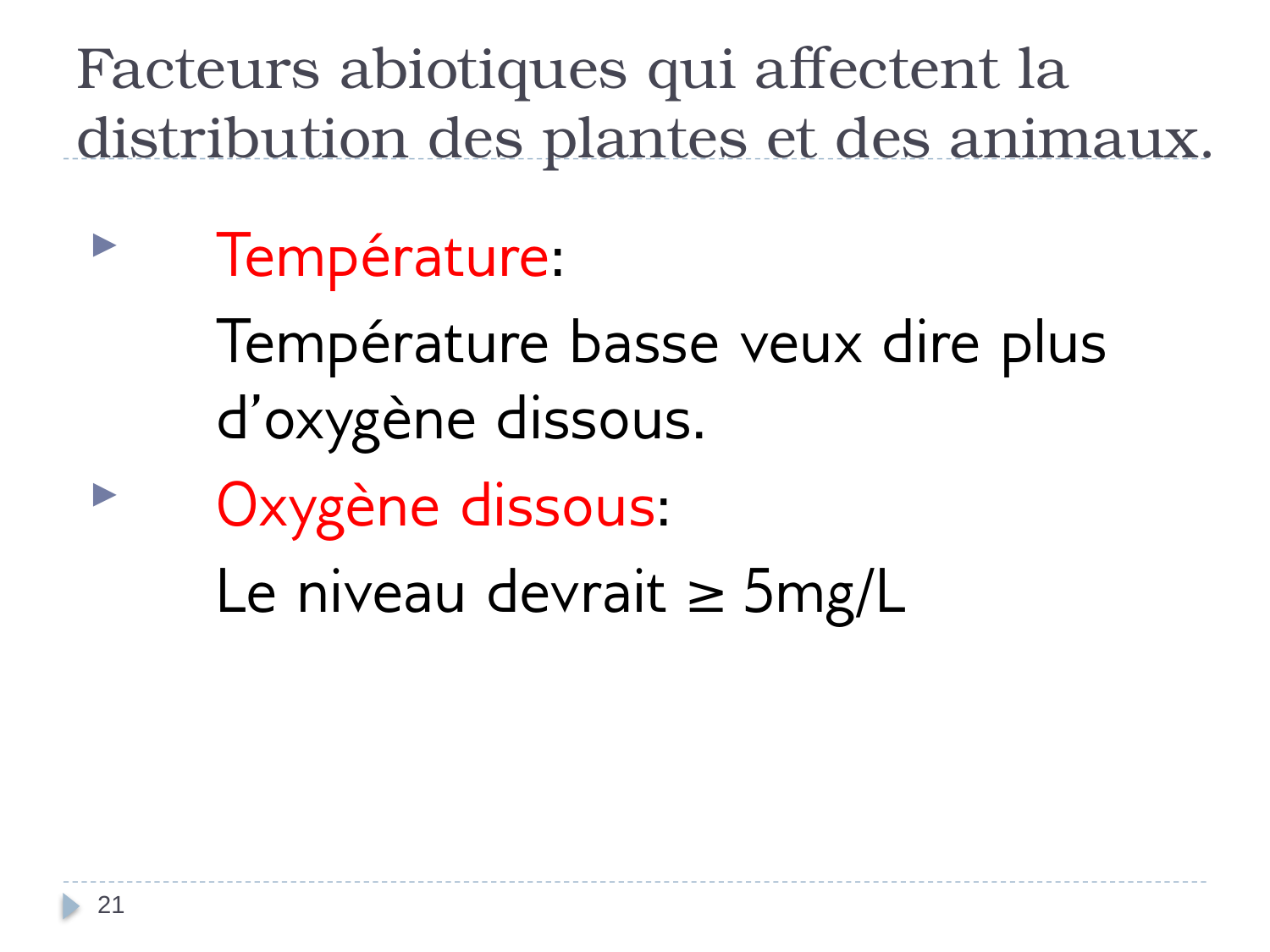

# Facteurs abiotiques qui affectent la distribution des plantes et des animaux.
Température:
	Température basse veux dire plus d’oxygène dissous.
Oxygène dissous:
	Le niveau devrait ≥ 5mg/L

21